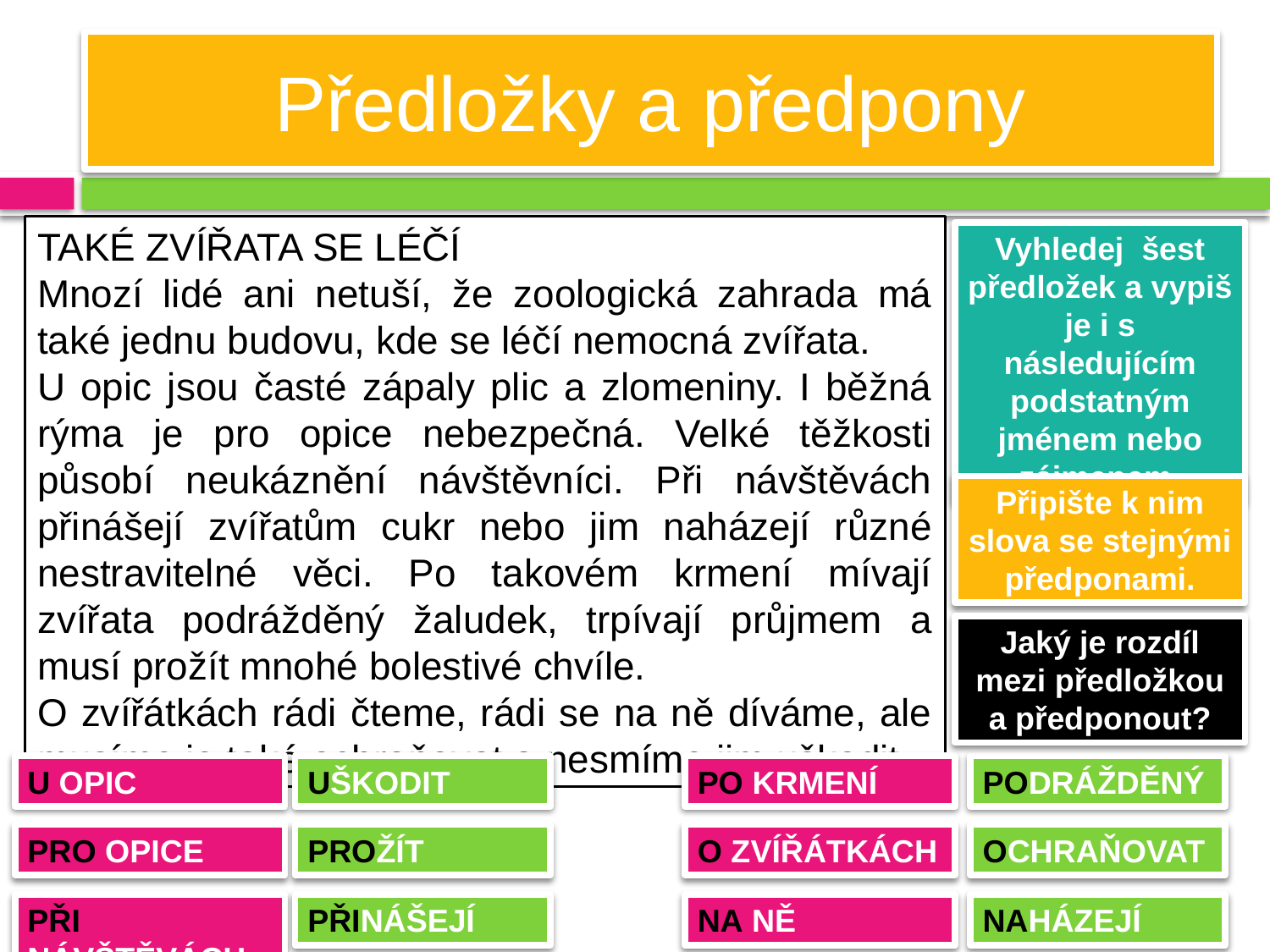

# Předložky a předpony
TAKÉ ZVÍŘATA SE LÉČÍ
Mnozí lidé ani netuší, že zoologická zahrada má také jednu budovu, kde se léčí nemocná zvířata.
U opic jsou časté zápaly plic a zlomeniny. I běžná rýma je pro opice nebezpečná. Velké těžkosti působí neukáznění návštěvníci. Při návštěvách přinášejí zvířatům cukr nebo jim naházejí různé nestravitelné věci. Po takovém krmení mívají zvířata podrážděný žaludek, trpívají průjmem a musí prožít mnohé bolestivé chvíle.
O zvířátkách rádi čteme, rádi se na ně díváme, ale musíme je také ochraňovat a nesmíme jim uškodit.
Vyhledej  šest předložek a vypiš je i s následujícím podstatným jménem nebo zájmenem.
Připište k nim slova se stejnými předponami.
Jaký je rozdíl mezi předložkou a předponout?
U OPIC
UŠKODIT
PO KRMENÍ
PODRÁŽDĚNÝ
PRO OPICE
PROŽÍT
O ZVÍŘÁTKÁCH
OCHRAŇOVAT
PŘI NÁVŠTĚVÁCH
PŘINÁŠEJÍ
NA NĚ
NAHÁZEJÍ